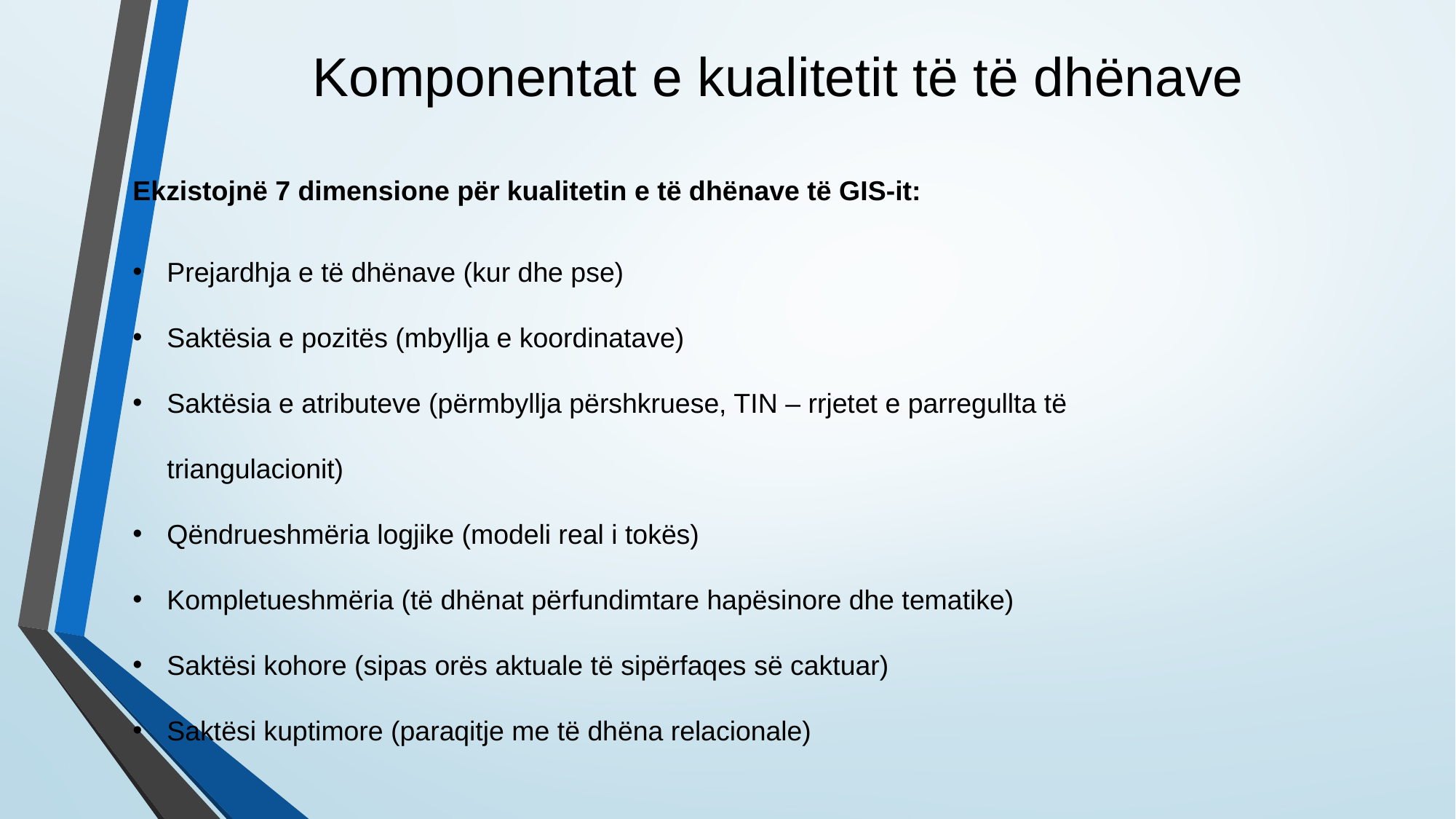

# Komponentat e kualitetit të të dhënave
Ekzistojnë 7 dimensione për kualitetin e të dhënave të GIS-it:
Prejardhja e të dhënave (kur dhe pse)
Saktësia e pozitës (mbyllja e koordinatave)
Saktësia e atributeve (përmbyllja përshkruese, TIN – rrjetet e parregullta të triangulacionit)
Qëndrueshmëria logjike (modeli real i tokës)
Kompletueshmëria (të dhënat përfundimtare hapësinore dhe tematike)
Saktësi kohore (sipas orës aktuale të sipërfaqes së caktuar)
Saktësi kuptimore (paraqitje me të dhëna relacionale)